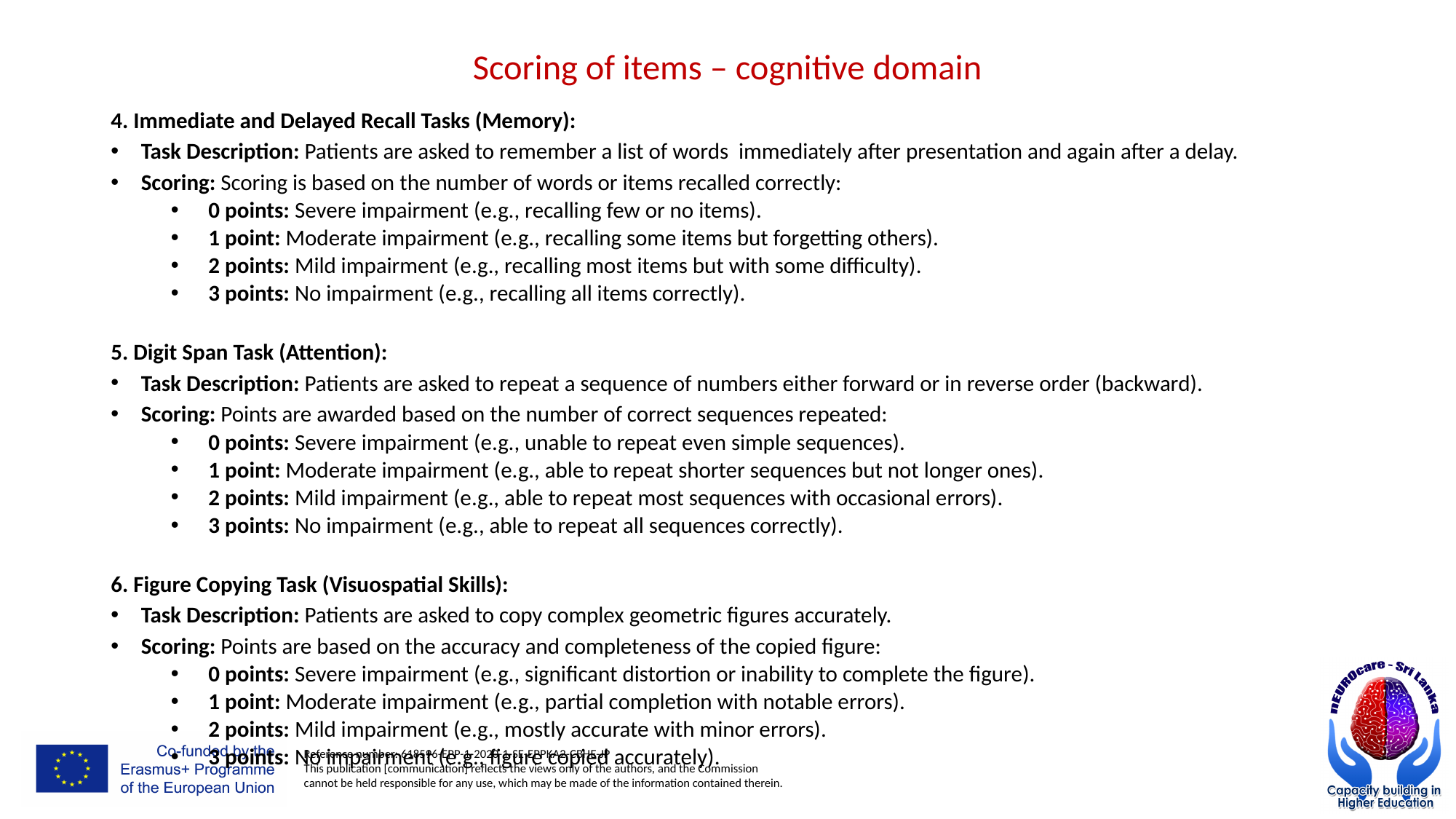

# Scoring of items – cognitive domain
4. Immediate and Delayed Recall Tasks (Memory):
Task Description: Patients are asked to remember a list of words  immediately after presentation and again after a delay.
Scoring: Scoring is based on the number of words or items recalled correctly:
0 points: Severe impairment (e.g., recalling few or no items).
1 point: Moderate impairment (e.g., recalling some items but forgetting others).
2 points: Mild impairment (e.g., recalling most items but with some difficulty).
3 points: No impairment (e.g., recalling all items correctly).

5. Digit Span Task (Attention):
Task Description: Patients are asked to repeat a sequence of numbers either forward or in reverse order (backward).
Scoring: Points are awarded based on the number of correct sequences repeated:
0 points: Severe impairment (e.g., unable to repeat even simple sequences).
1 point: Moderate impairment (e.g., able to repeat shorter sequences but not longer ones).
2 points: Mild impairment (e.g., able to repeat most sequences with occasional errors).
3 points: No impairment (e.g., able to repeat all sequences correctly).

6. Figure Copying Task (Visuospatial Skills):
Task Description: Patients are asked to copy complex geometric figures accurately.
Scoring: Points are based on the accuracy and completeness of the copied figure:
0 points: Severe impairment (e.g., significant distortion or inability to complete the figure).
1 point: Moderate impairment (e.g., partial completion with notable errors).
2 points: Mild impairment (e.g., mostly accurate with minor errors).
3 points: No impairment (e.g., figure copied accurately).